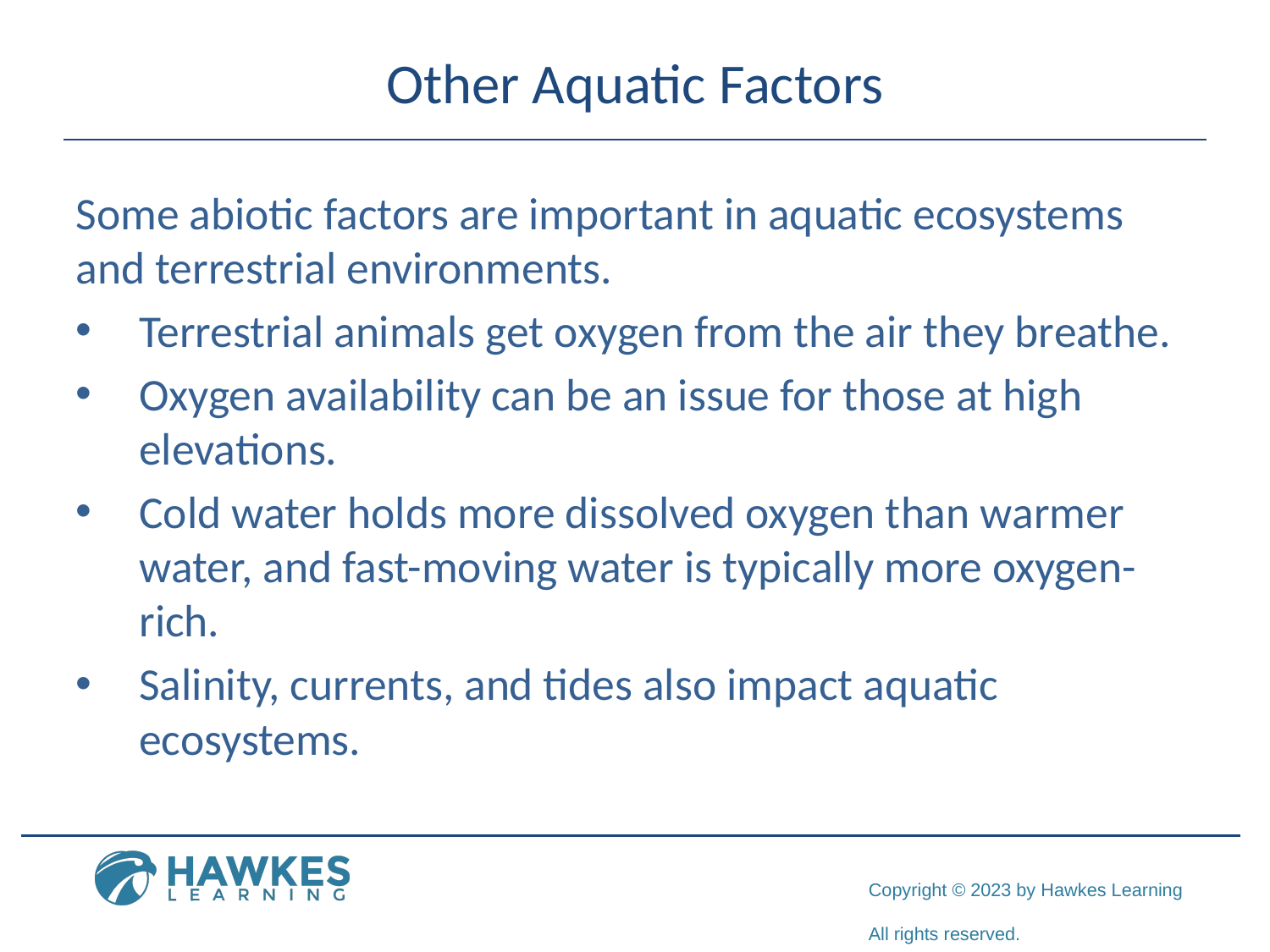

# Other Aquatic Factors
Some abiotic factors are important in aquatic ecosystems and terrestrial environments.
Terrestrial animals get oxygen from the air they breathe.
Oxygen availability can be an issue for those at high elevations.
Cold water holds more dissolved oxygen than warmer water, and fast-moving water is typically more oxygen-rich.
Salinity, currents, and tides also impact aquatic ecosystems.